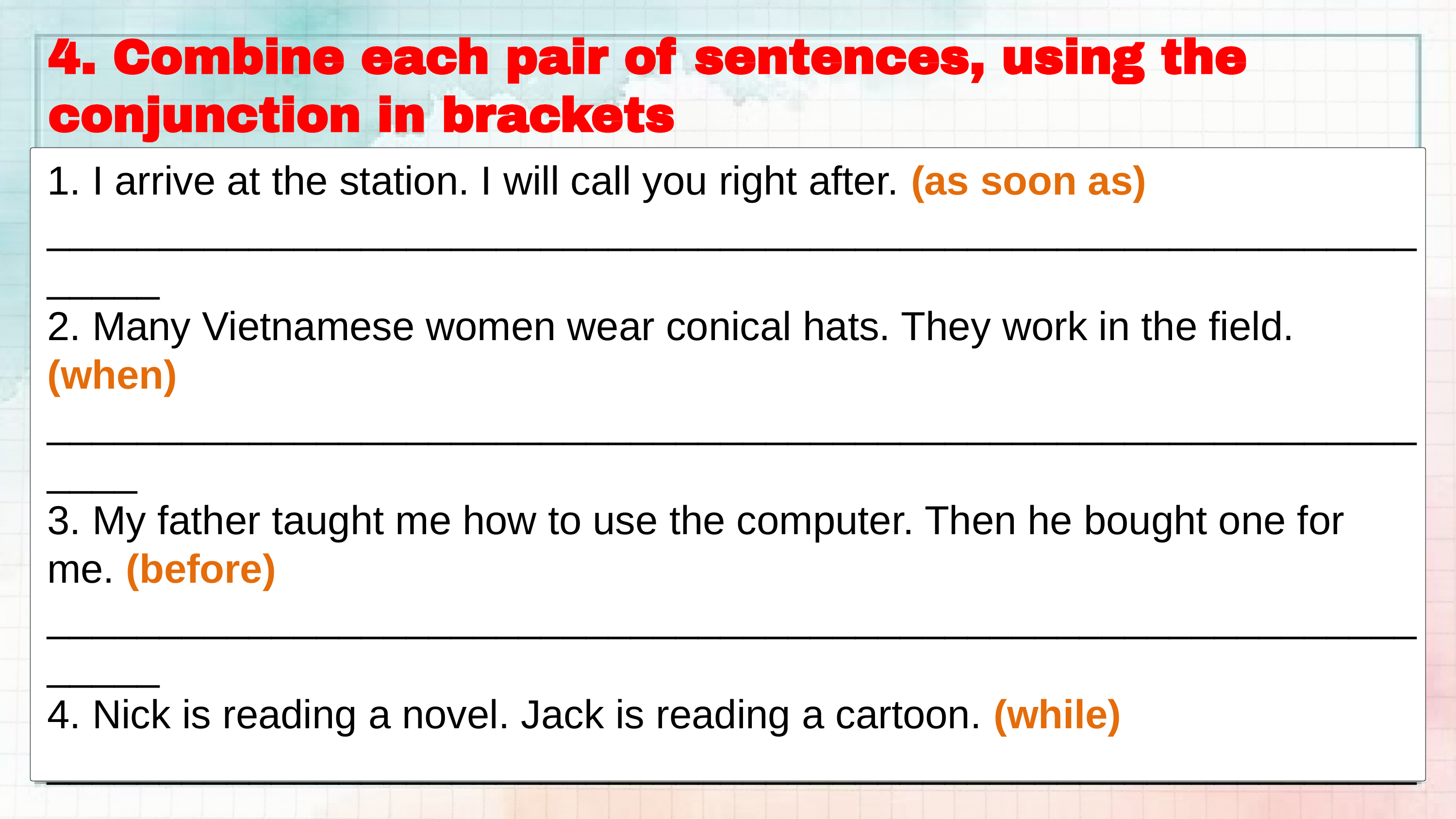

4. Combine each pair of sentences, using the conjunction in brackets
1. I arrive at the station. I will call you right after. (as soon as)
__________________________________________________________________
2. Many Vietnamese women wear conical hats. They work in the field. (when)
_________________________________________________________________
3. My father taught me how to use the computer. Then he bought one for me. (before)
__________________________________________________________________
4. Nick is reading a novel. Jack is reading a cartoon. (while)
__________________________________________________________________
5. The tornado hit. There were only a few houses left standing. (After)
__________________________________________________________________